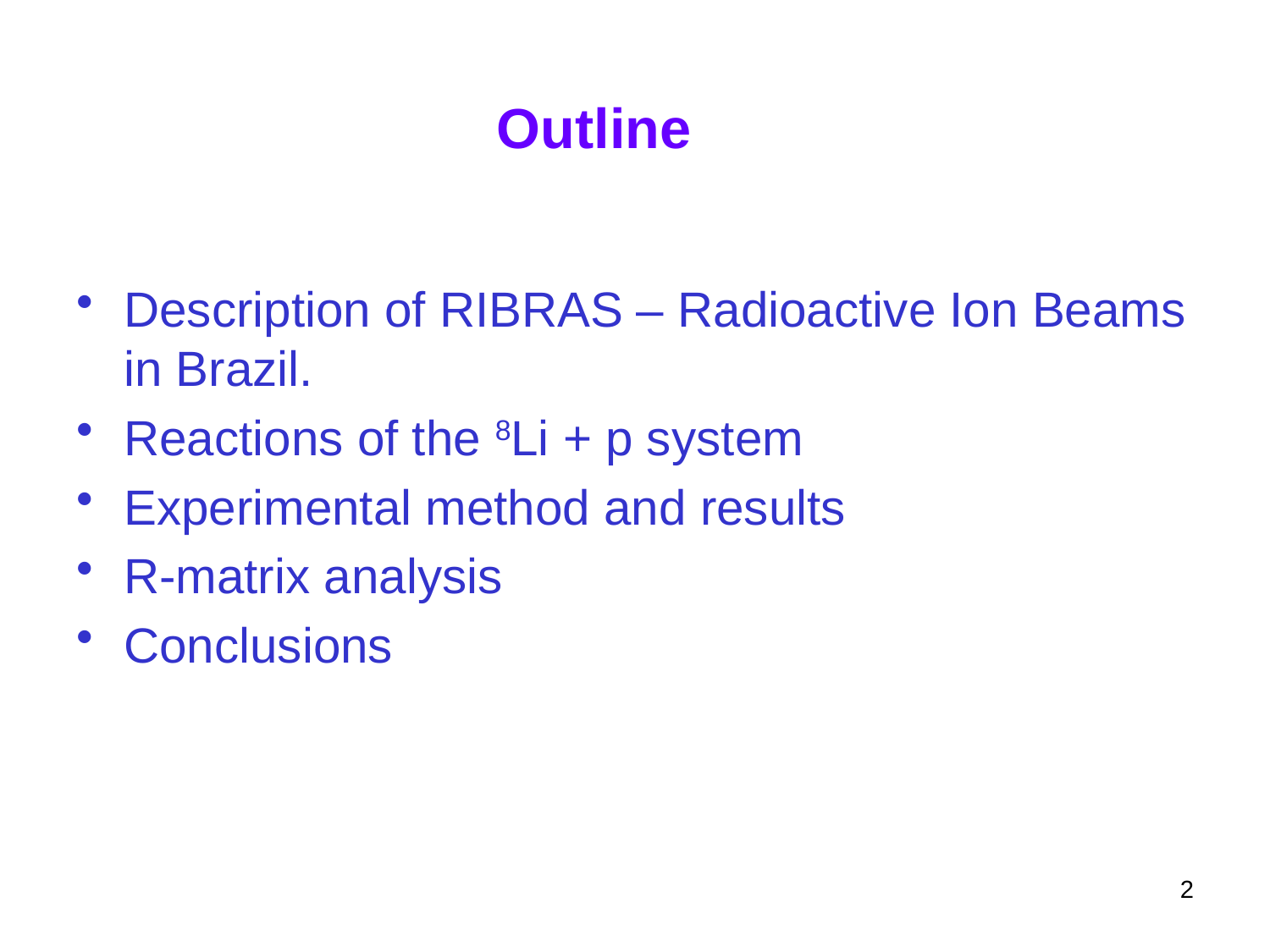

Outline
Description of RIBRAS – Radioactive Ion Beams in Brazil.
Reactions of the 8Li + p system
Experimental method and results
R-matrix analysis
Conclusions

2